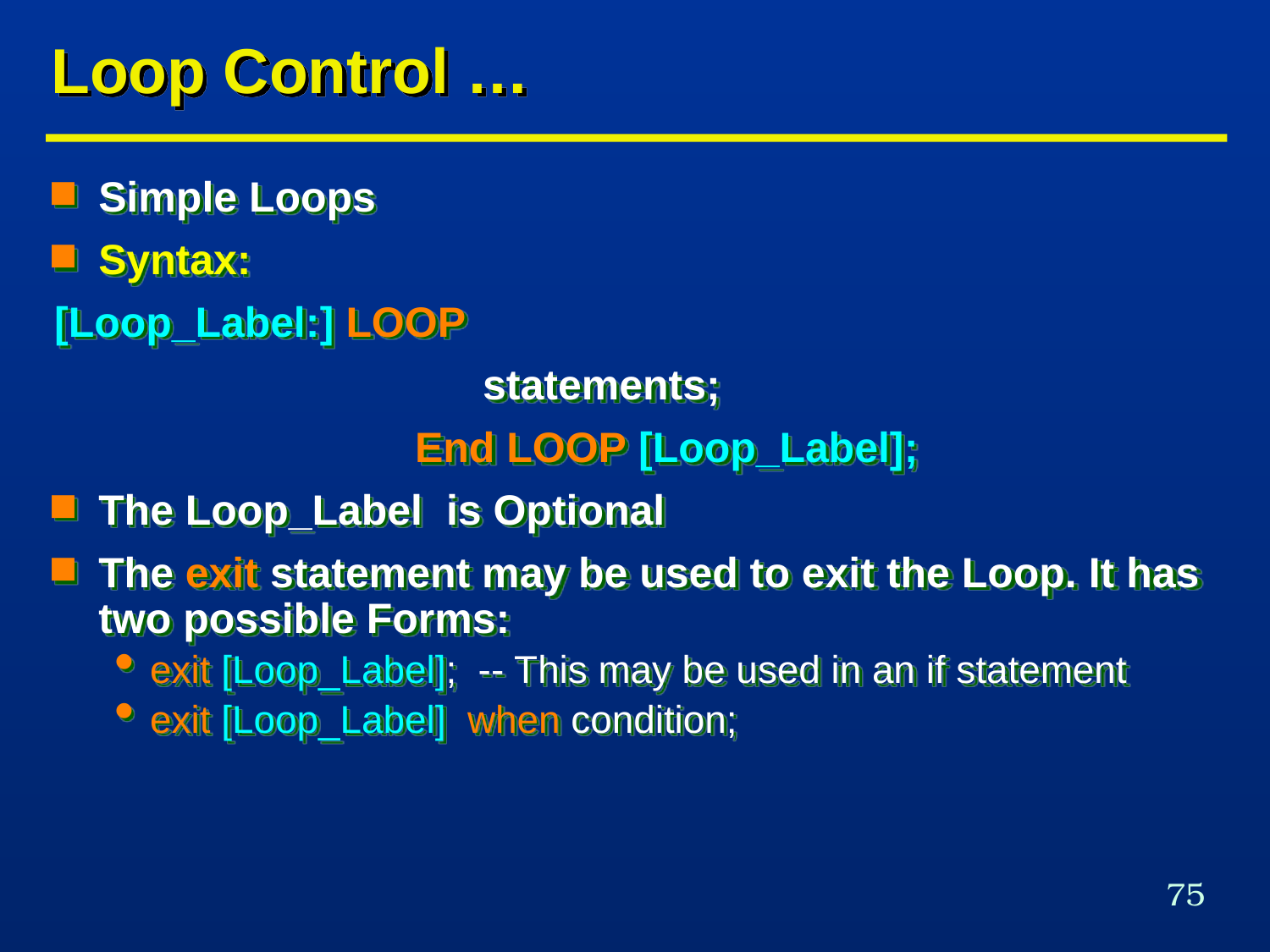

# Loop Control …
Simple Loops
Syntax:
[Loop_Label:] LOOP
		    	           statements;
		                End LOOP [Loop_Label];
The Loop_Label  is Optional
The exit statement may be used to exit the Loop. It has two possible Forms:
exit [Loop_Label];  -- This may be used in an if statement
exit [Loop_Label]  when condition;